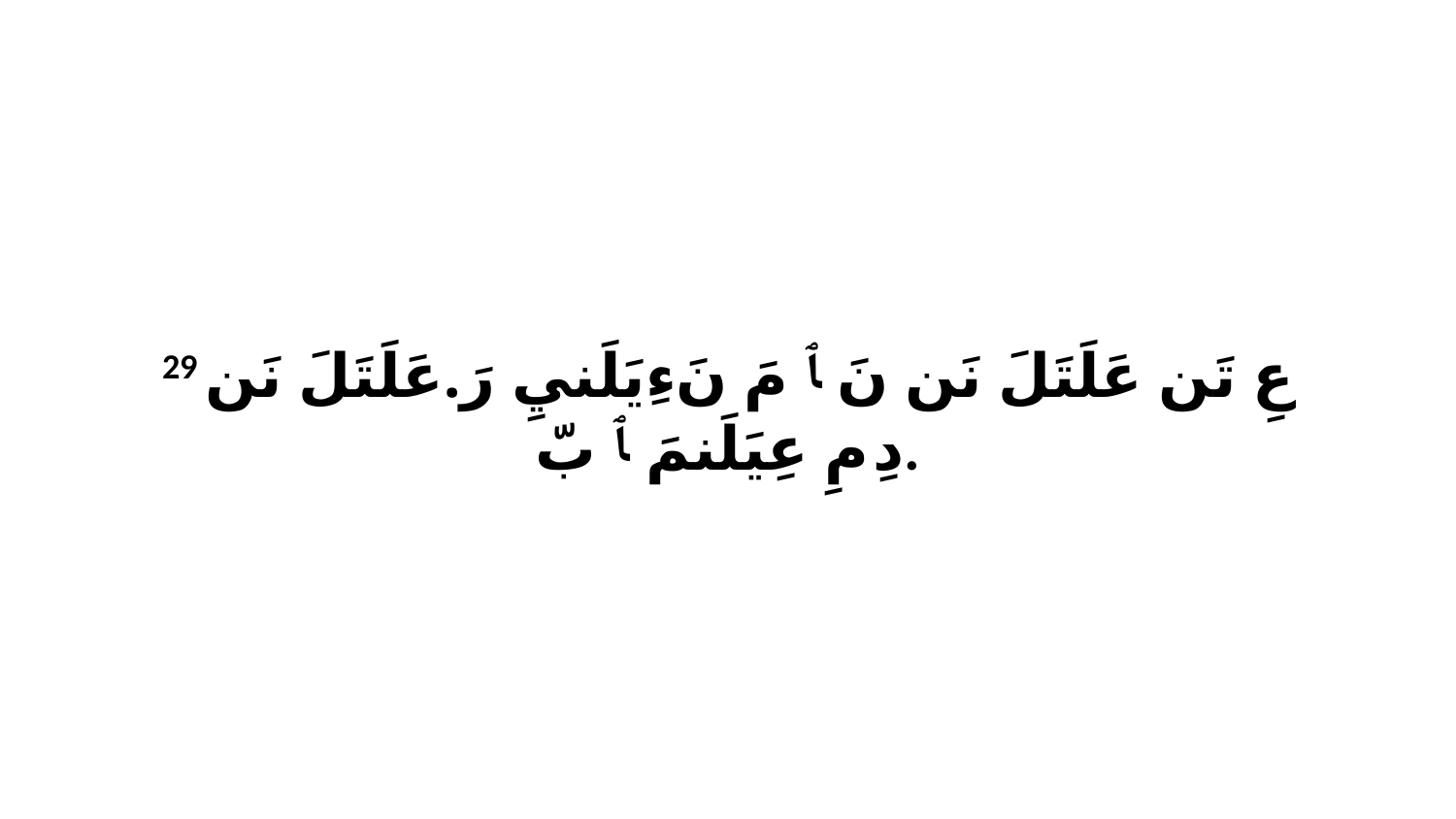

29 عِ تَن عَلَتَلَ نَن نَ ﭑ مَ نَءِيَلَنيِ رَ.عَلَتَلَ نَن دِ مِ عِيَلَنمَ ﭑ بّ.